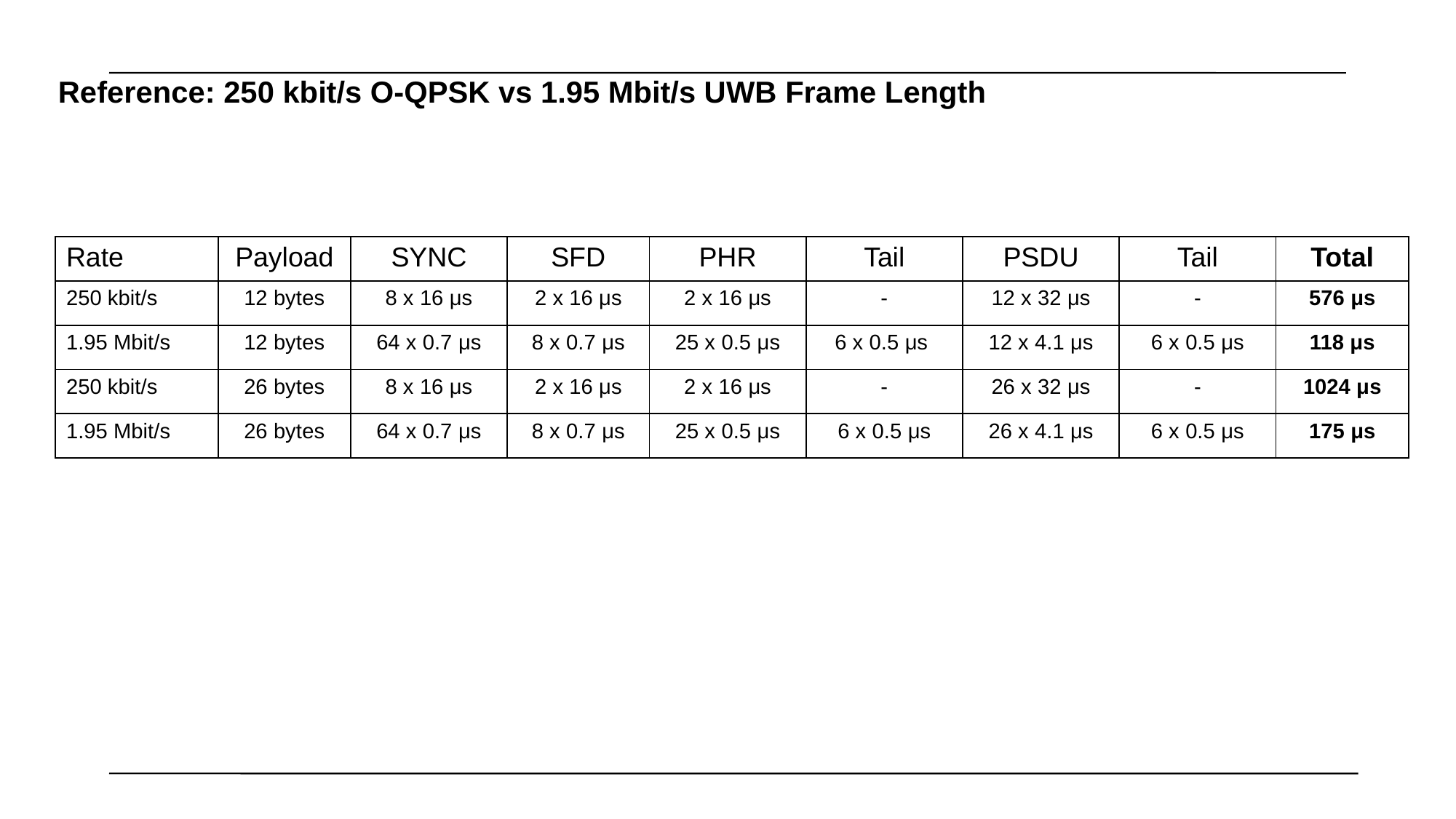

# Reference: 250 kbit/s O-QPSK vs 1.95 Mbit/s UWB Frame Length
| Rate | Payload | SYNC | SFD | PHR | Tail | PSDU | Tail | Total |
| --- | --- | --- | --- | --- | --- | --- | --- | --- |
| 250 kbit/s | 12 bytes | 8 x 16 μs | 2 x 16 μs | 2 x 16 μs | - | 12 x 32 μs | - | 576 μs |
| 1.95 Mbit/s | 12 bytes | 64 x 0.7 μs | 8 x 0.7 μs | 25 x 0.5 μs | 6 x 0.5 μs | 12 x 4.1 μs | 6 x 0.5 μs | 118 μs |
| 250 kbit/s | 26 bytes | 8 x 16 μs | 2 x 16 μs | 2 x 16 μs | - | 26 x 32 μs | - | 1024 μs |
| 1.95 Mbit/s | 26 bytes | 64 x 0.7 μs | 8 x 0.7 μs | 25 x 0.5 μs | 6 x 0.5 μs | 26 x 4.1 μs | 6 x 0.5 μs | 175 μs |